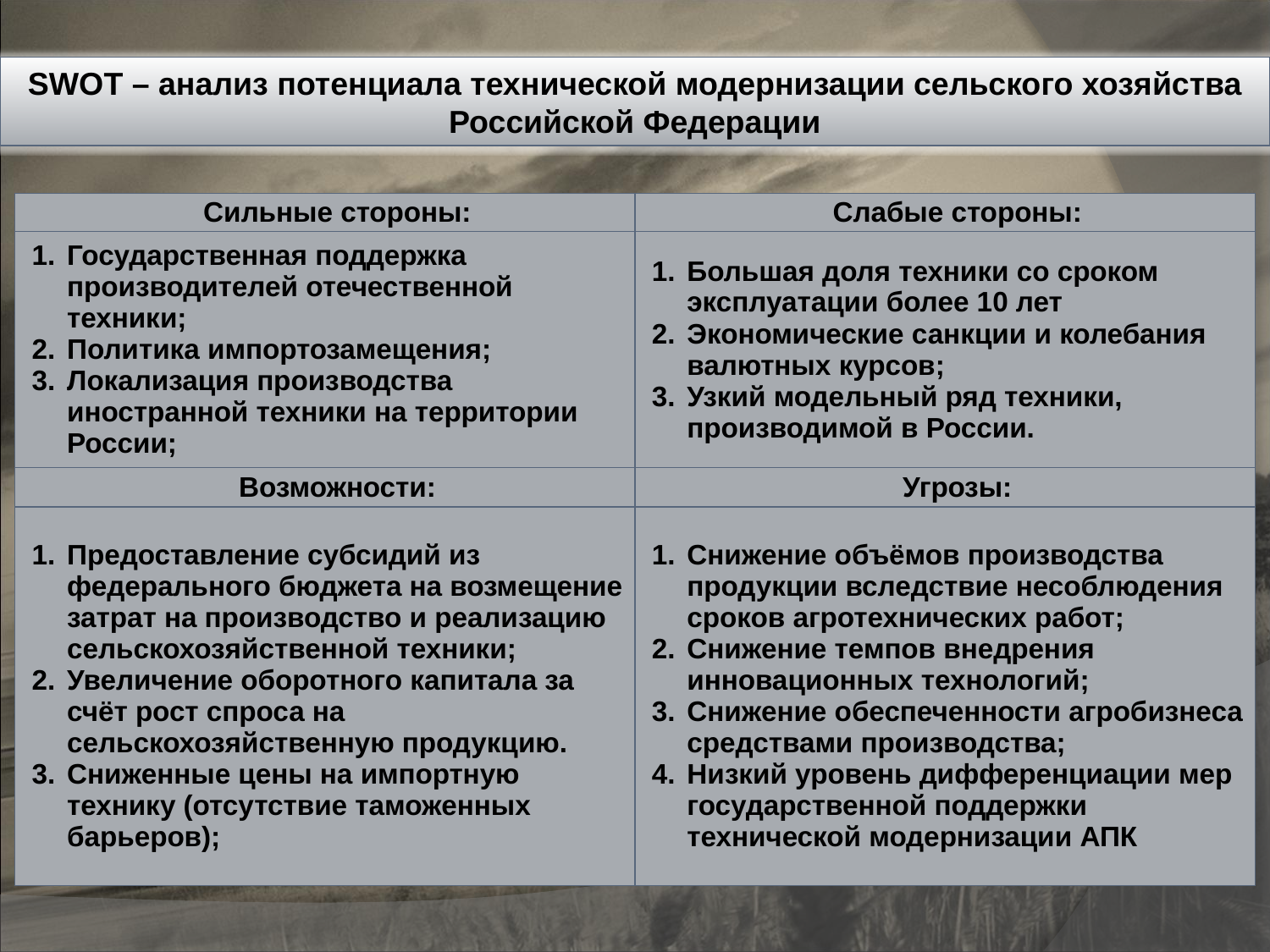

SWOT – анализ потенциала технической модернизации сельского хозяйства Российской Федерации
| Сильные стороны: | Слабые стороны: |
| --- | --- |
| Государственная поддержка производителей отечественной техники; Политика импортозамещения; Локализация производства иностранной техники на территории России; | Большая доля техники со сроком эксплуатации более 10 лет Экономические санкции и колебания валютных курсов; Узкий модельный ряд техники, производимой в России. |
| Возможности: | Угрозы: |
| Предоставление субсидий из федерального бюджета на возмещение затрат на производство и реализацию сельскохозяйственной техники; Увеличение оборотного капитала за счёт рост спроса на сельскохозяйственную продукцию. Сниженные цены на импортную технику (отсутствие таможенных барьеров); | Снижение объёмов производства продукции вследствие несоблюдения сроков агротехнических работ; Снижение темпов внедрения инновационных технологий; Снижение обеспеченности агробизнеса средствами производства; Низкий уровень дифференциации мер государственной поддержки технической модернизации АПК |